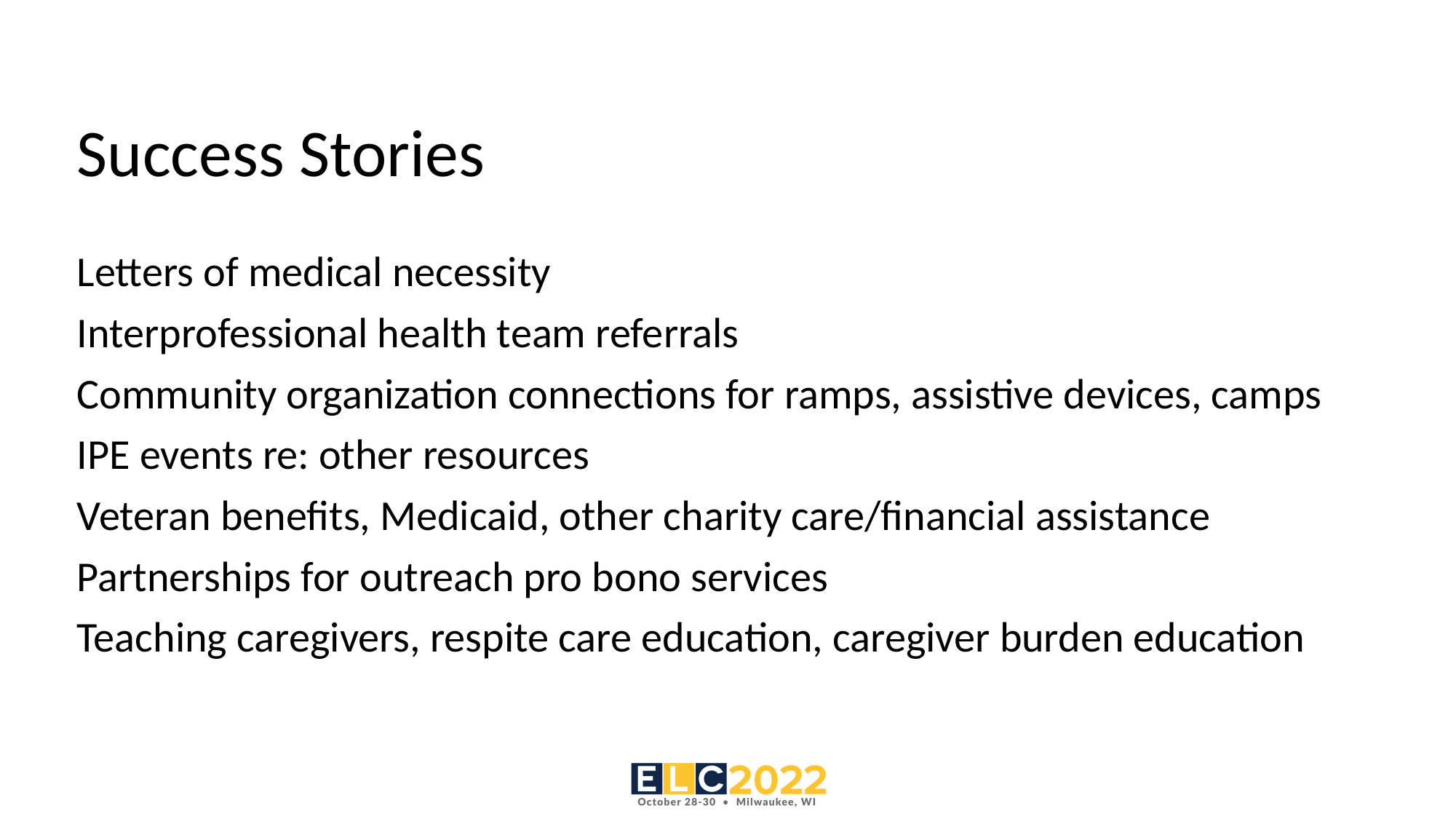

# Success Stories
Letters of medical necessity
Interprofessional health team referrals
Community organization connections for ramps, assistive devices, camps
IPE events re: other resources
Veteran benefits, Medicaid, other charity care/financial assistance
Partnerships for outreach pro bono services
Teaching caregivers, respite care education, caregiver burden education